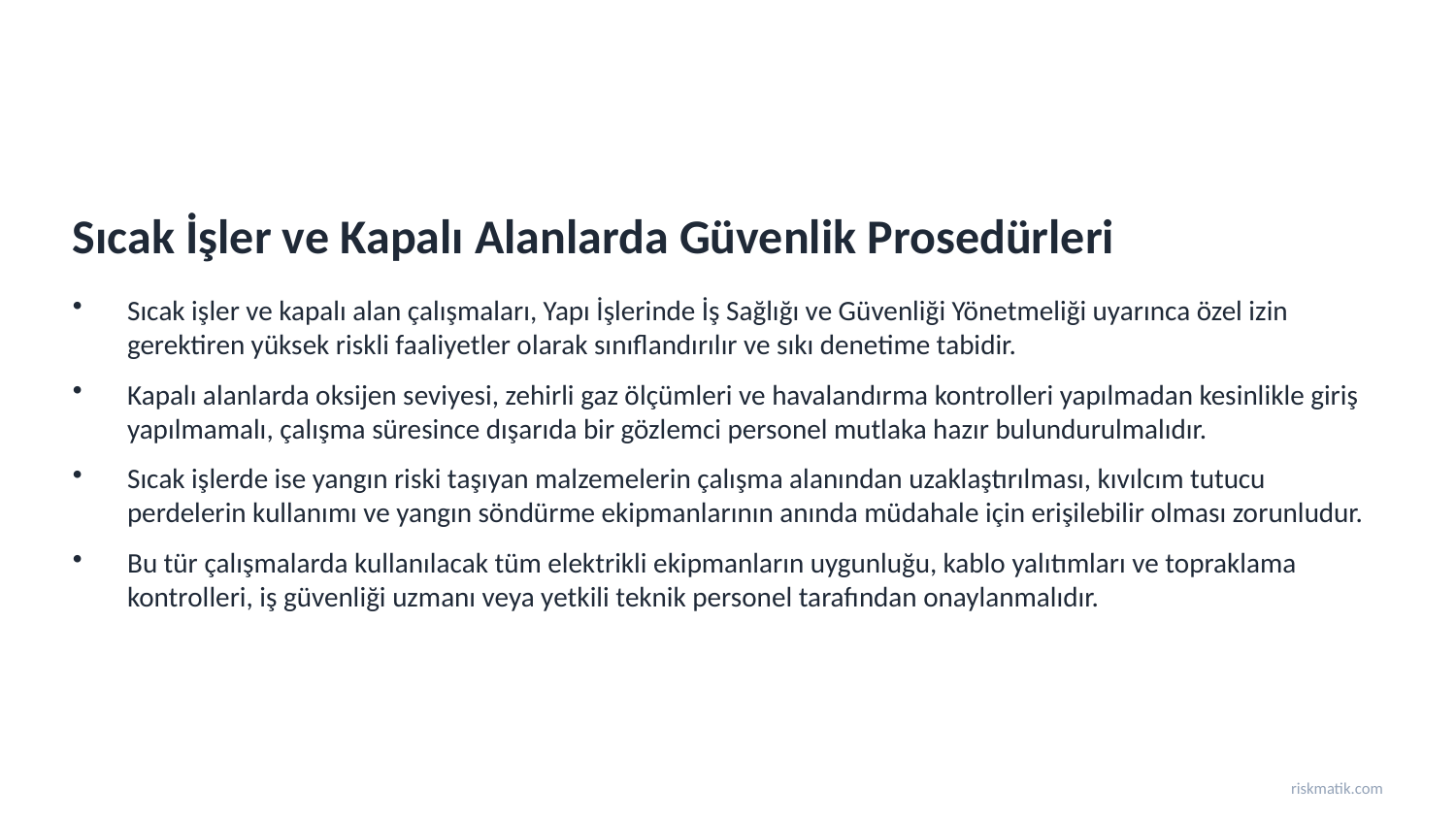

Sıcak İşler ve Kapalı Alanlarda Güvenlik Prosedürleri
Sıcak işler ve kapalı alan çalışmaları, Yapı İşlerinde İş Sağlığı ve Güvenliği Yönetmeliği uyarınca özel izin gerektiren yüksek riskli faaliyetler olarak sınıflandırılır ve sıkı denetime tabidir.
Kapalı alanlarda oksijen seviyesi, zehirli gaz ölçümleri ve havalandırma kontrolleri yapılmadan kesinlikle giriş yapılmamalı, çalışma süresince dışarıda bir gözlemci personel mutlaka hazır bulundurulmalıdır.
Sıcak işlerde ise yangın riski taşıyan malzemelerin çalışma alanından uzaklaştırılması, kıvılcım tutucu perdelerin kullanımı ve yangın söndürme ekipmanlarının anında müdahale için erişilebilir olması zorunludur.
Bu tür çalışmalarda kullanılacak tüm elektrikli ekipmanların uygunluğu, kablo yalıtımları ve topraklama kontrolleri, iş güvenliği uzmanı veya yetkili teknik personel tarafından onaylanmalıdır.
riskmatik.com